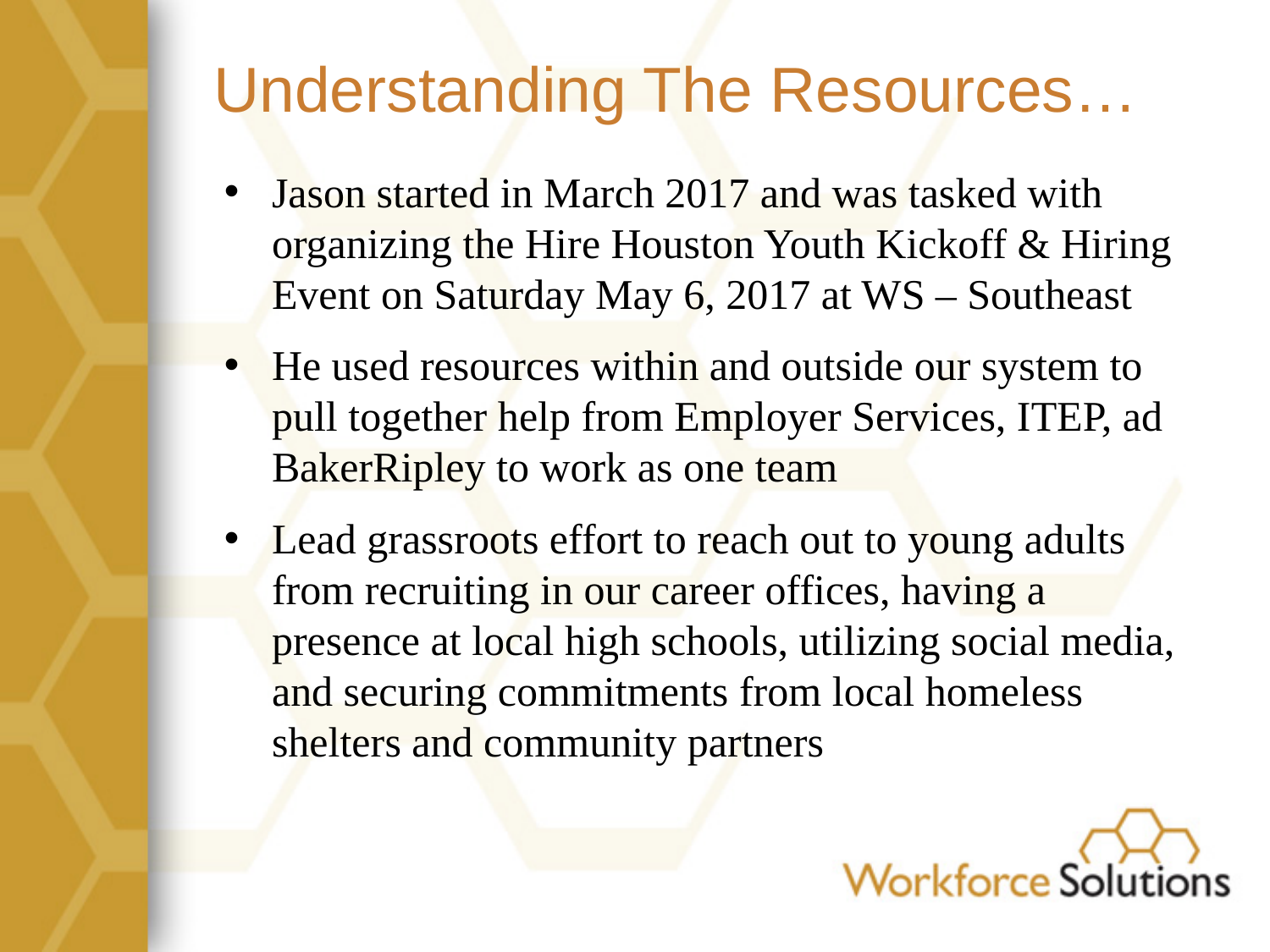

Understanding The Resources…
Jason started in March 2017 and was tasked with organizing the Hire Houston Youth Kickoff & Hiring Event on Saturday May 6, 2017 at WS – Southeast
He used resources within and outside our system to pull together help from Employer Services, ITEP, ad BakerRipley to work as one team
Lead grassroots effort to reach out to young adults from recruiting in our career offices, having a presence at local high schools, utilizing social media, and securing commitments from local homeless shelters and community partners